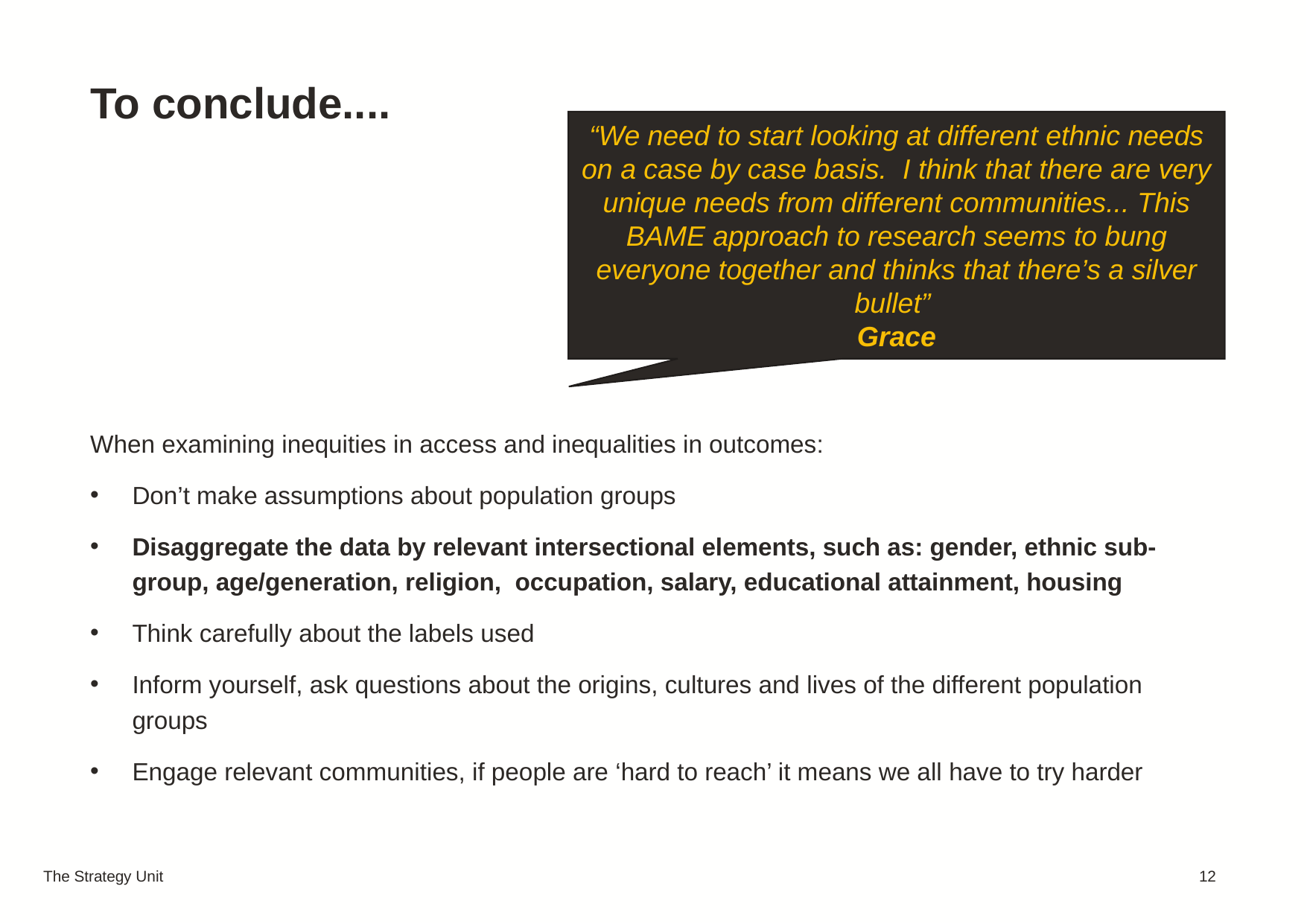

# To conclude....
“We need to start looking at different ethnic needs on a case by case basis.  I think that there are very unique needs from different communities... This BAME approach to research seems to bung everyone together and thinks that there’s a silver bullet”
Grace
When examining inequities in access and inequalities in outcomes:
Don’t make assumptions about population groups
Disaggregate the data by relevant intersectional elements, such as: gender, ethnic sub-group, age/generation, religion,  occupation, salary, educational attainment, housing
Think carefully about the labels used
Inform yourself, ask questions about the origins, cultures and lives of the different population groups
Engage relevant communities, if people are ‘hard to reach’ it means we all have to try harder
The Strategy Unit
12